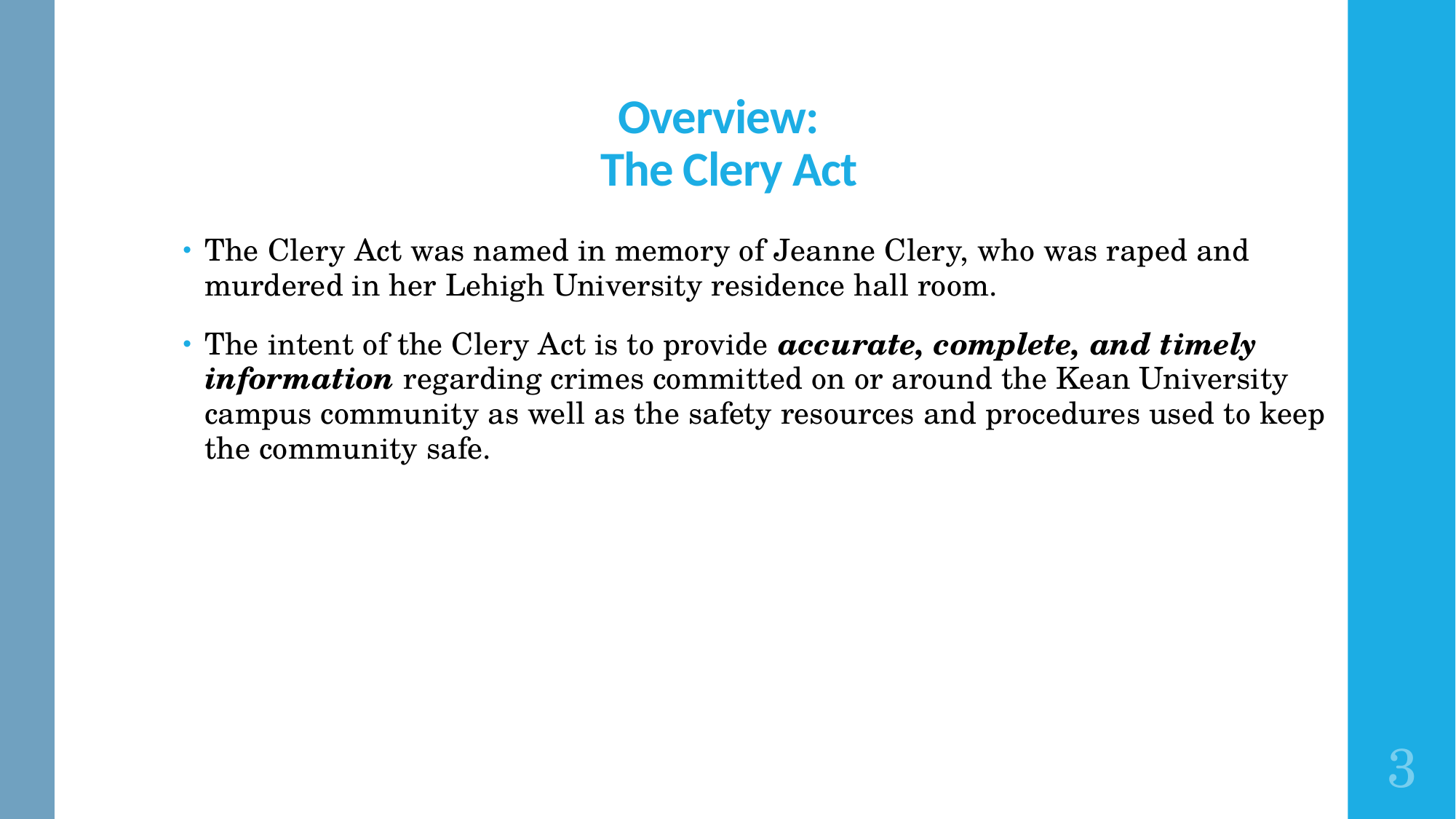

# Overview: The Clery Act
The Clery Act was named in memory of Jeanne Clery, who was raped and murdered in her Lehigh University residence hall room.
The intent of the Clery Act is to provide accurate, complete, and timely information regarding crimes committed on or around the Kean University campus community as well as the safety resources and procedures used to keep the community safe.

3